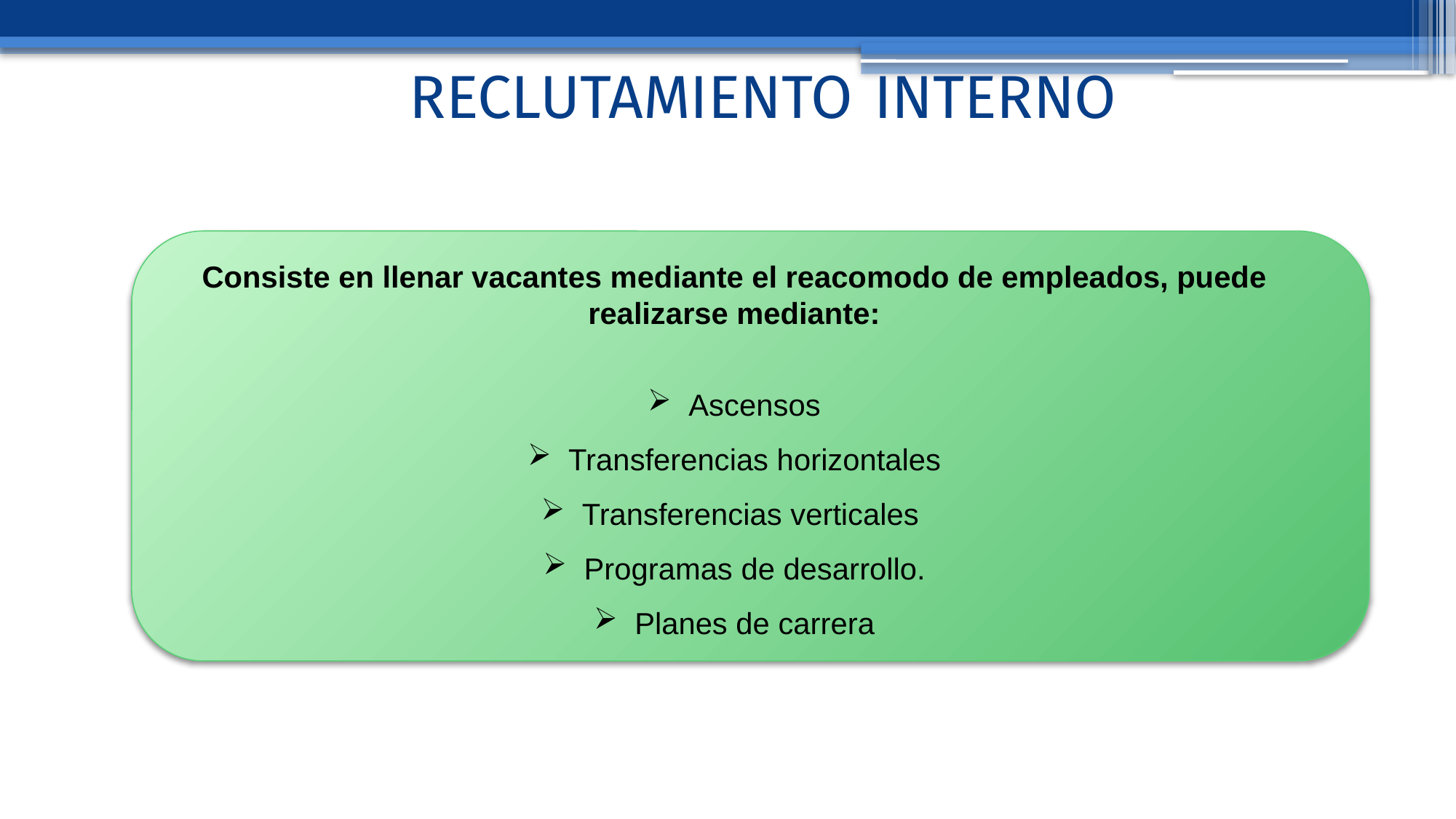

RECLUTAMIENTO INTERNO

Consiste en llenar vacantes mediante el reacomodo de empleados, puede realizarse mediante:

Ascensos
Transferencias horizontales
Transferencias verticales
Programas de desarrollo.
Planes de carrera